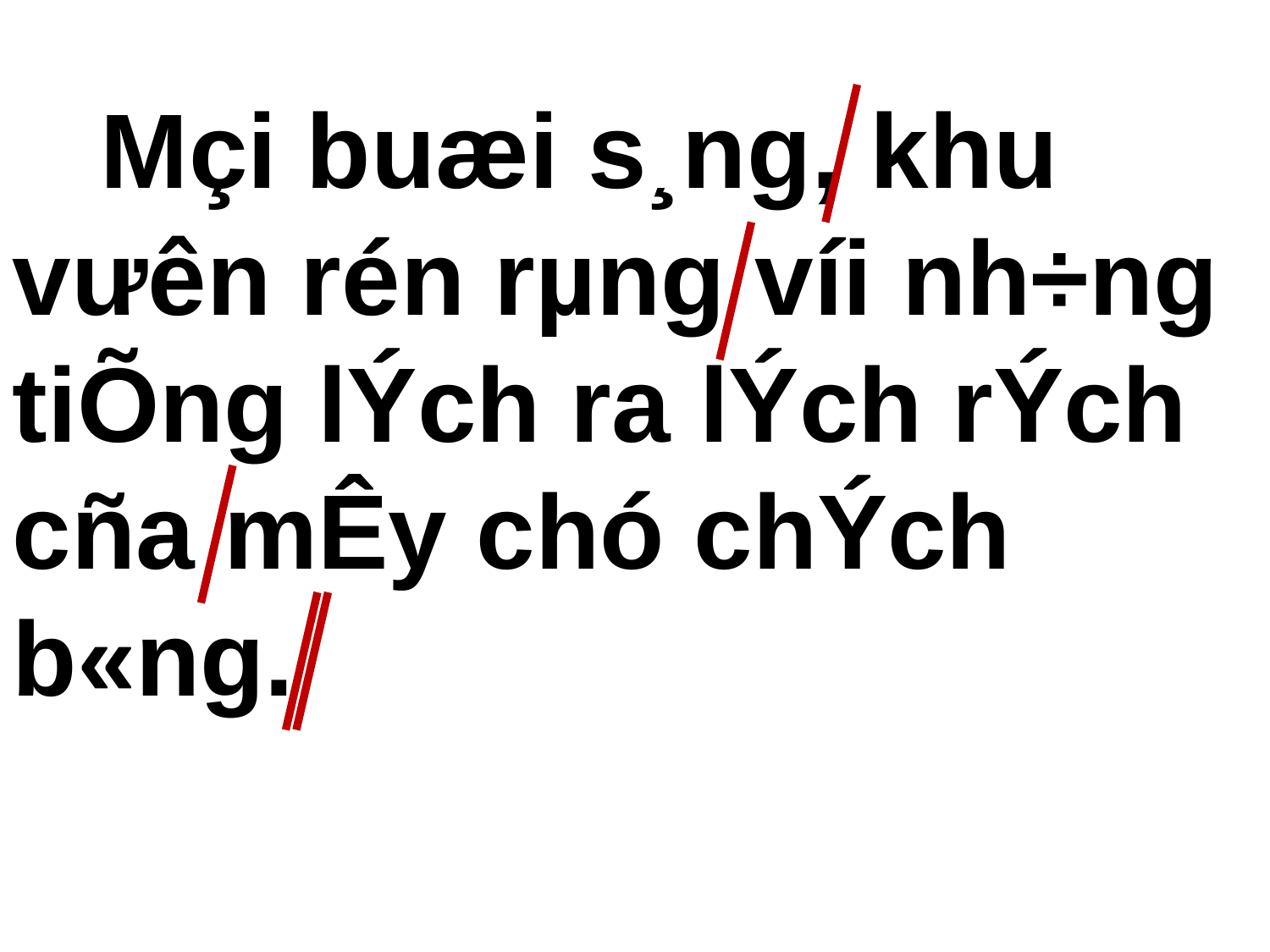

Mçi buæi s¸ng, khu vưên rén rµng víi nh÷ng tiÕng lÝch ra lÝch rÝch cña mÊy chó chÝch b«ng.